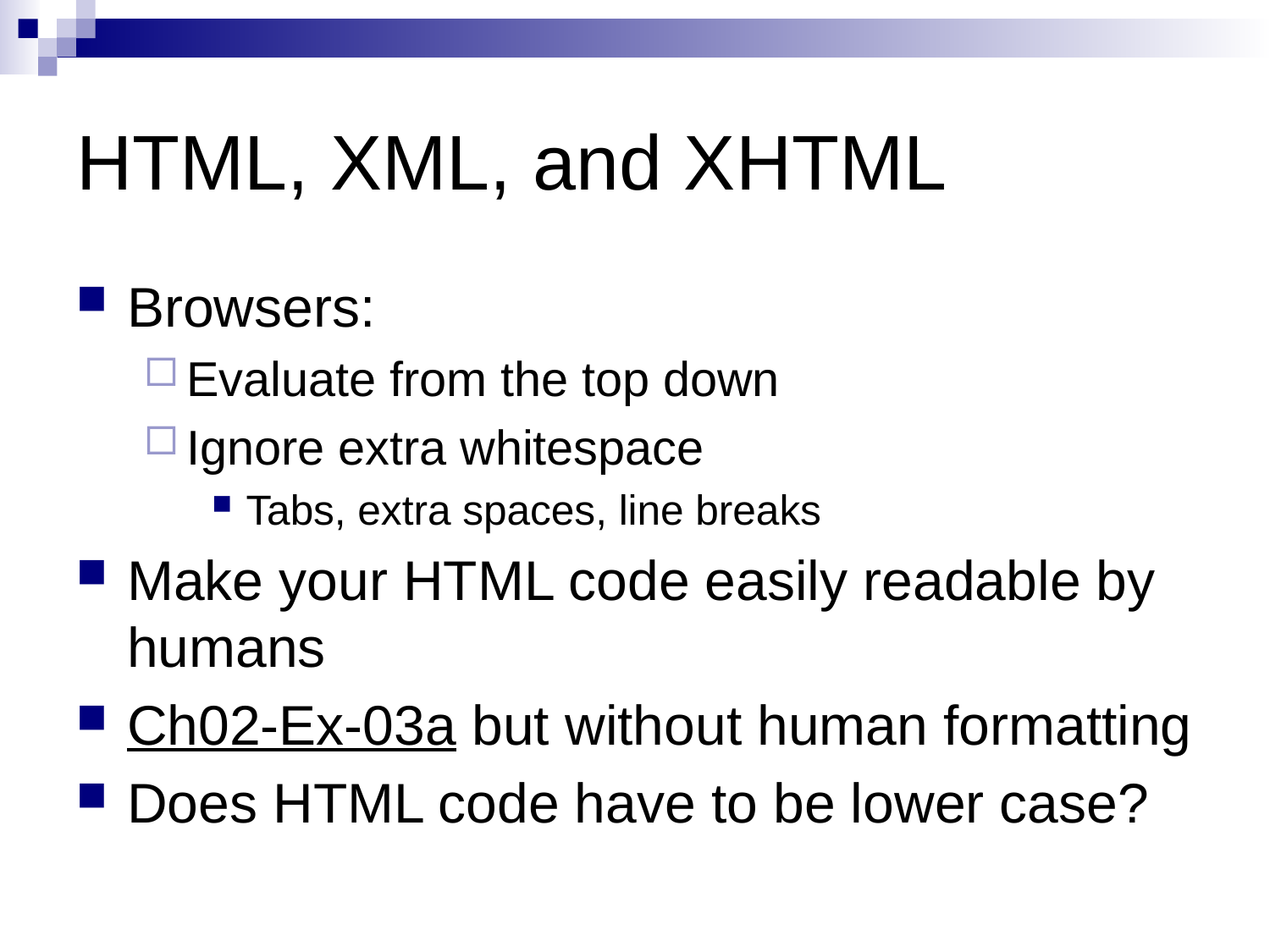

# HTML, XML, and XHTML
Browsers:
Evaluate from the top down
Ignore extra whitespace
Tabs, extra spaces, line breaks
Make your HTML code easily readable by humans
Ch02-Ex-03a but without human formatting
Does HTML code have to be lower case?